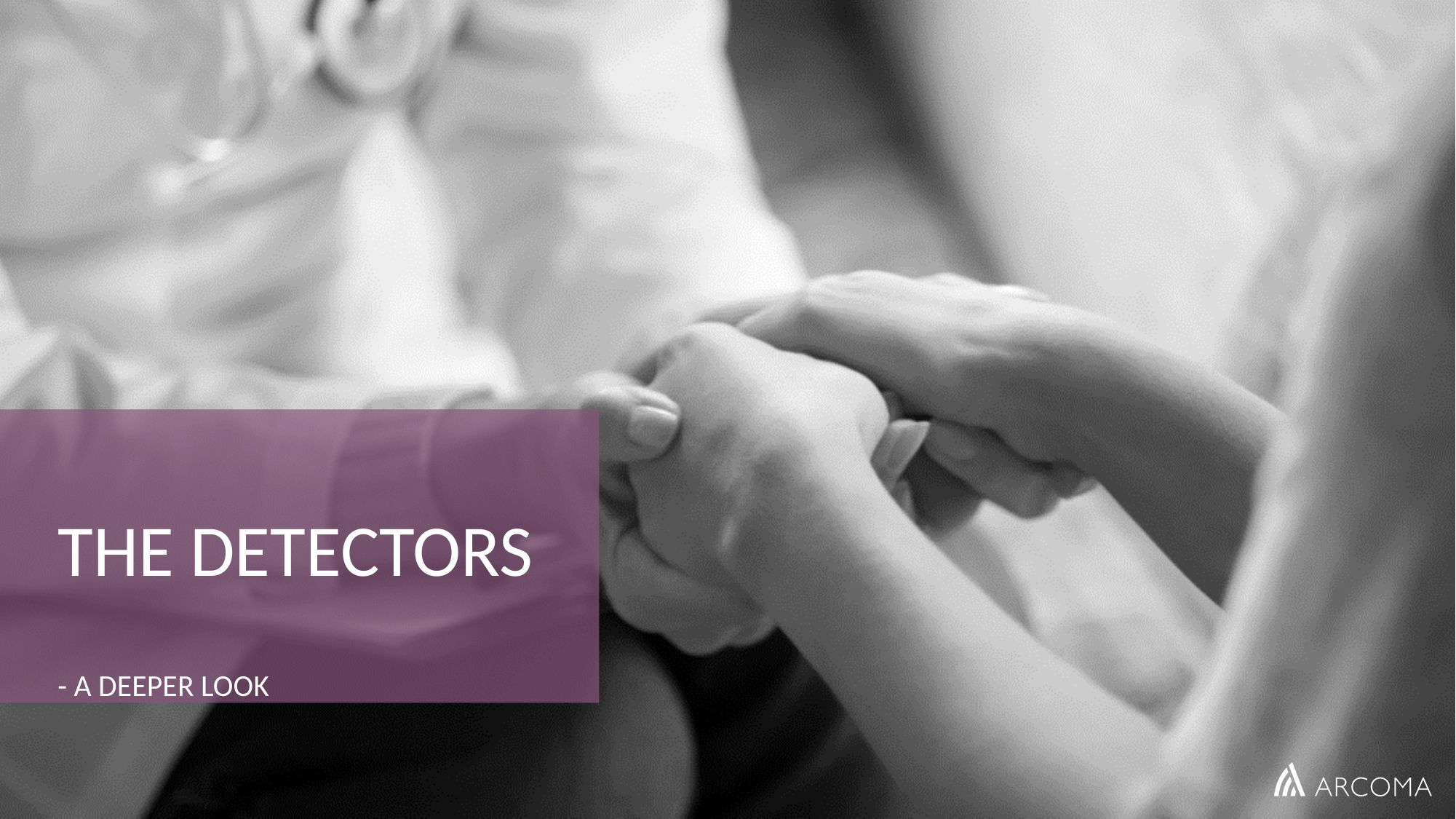

# THE DETECTORS - A DEEPER LOOK